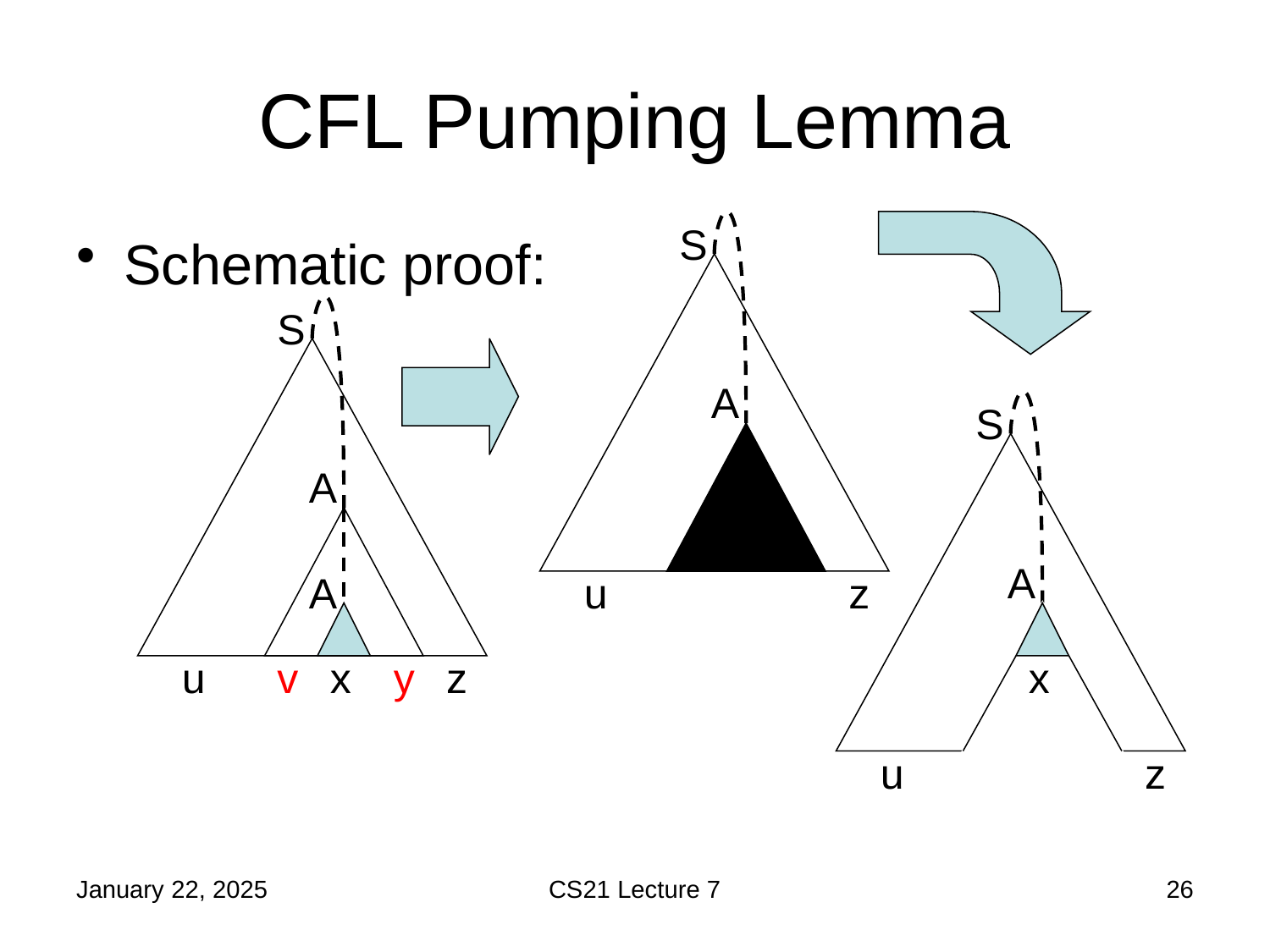

# CFL Pumping Lemma

S
Schematic proof:

S

A
S

A

A
A
u
z

u
v
x
y
z
x

u
z
January 22, 2025
CS21 Lecture 7
26